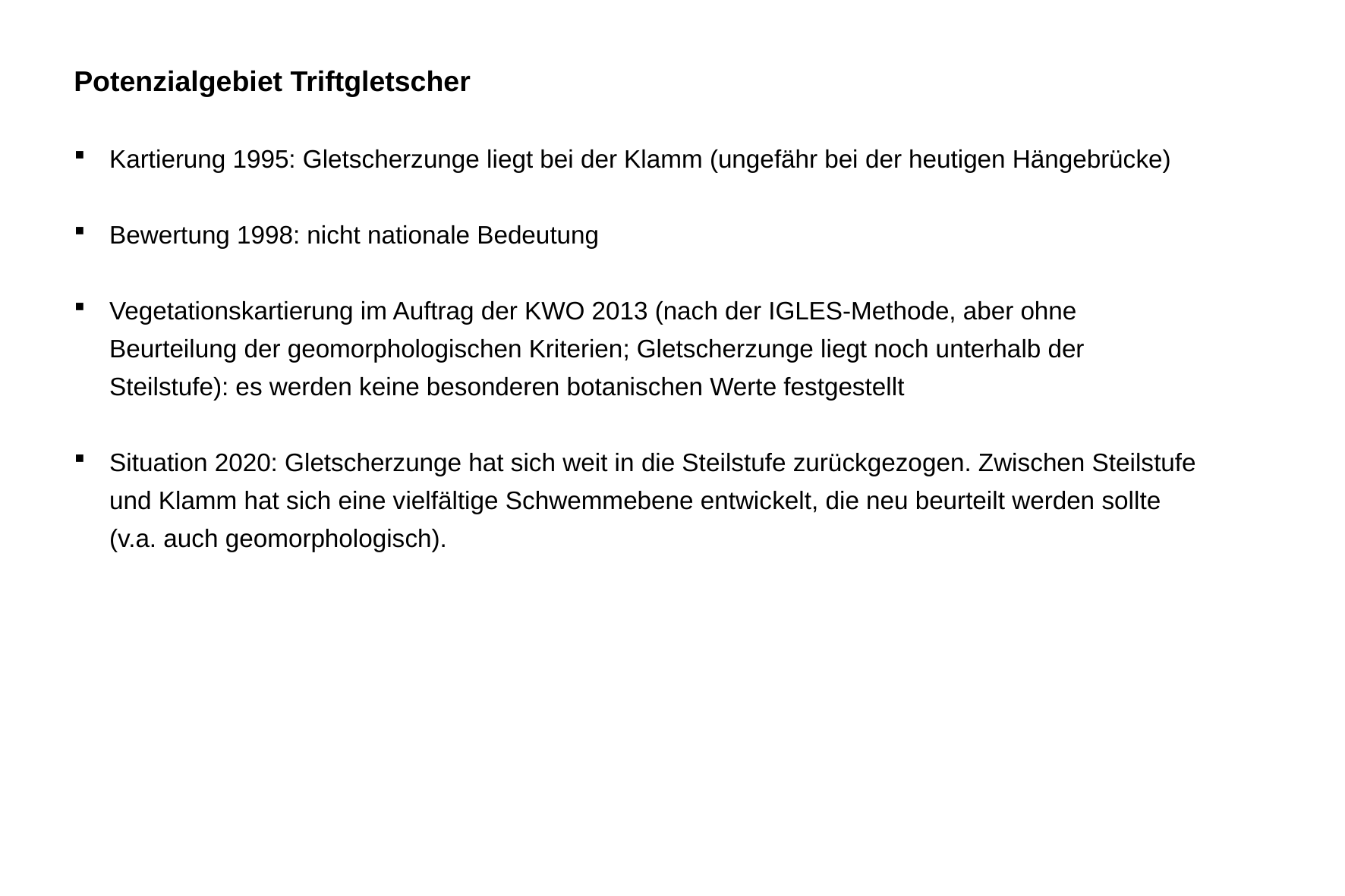

Potenzialgebiet Triftgletscher

Kartierung 1995: Gletscherzunge liegt bei der Klamm (ungefähr bei der heutigen Hängebrücke)

Bewertung 1998: nicht nationale Bedeutung

Vegetationskartierung im Auftrag der KWO 2013 (nach der IGLES-Methode, aber ohne Beurteilung der geomorphologischen Kriterien; Gletscherzunge liegt noch unterhalb der Steilstufe): es werden keine besonderen botanischen Werte festgestellt

Situation 2020: Gletscherzunge hat sich weit in die Steilstufe zurückgezogen. Zwischen Steilstufe und Klamm hat sich eine vielfältige Schwemmebene entwickelt, die neu beurteilt werden sollte (v.a. auch geomorphologisch).